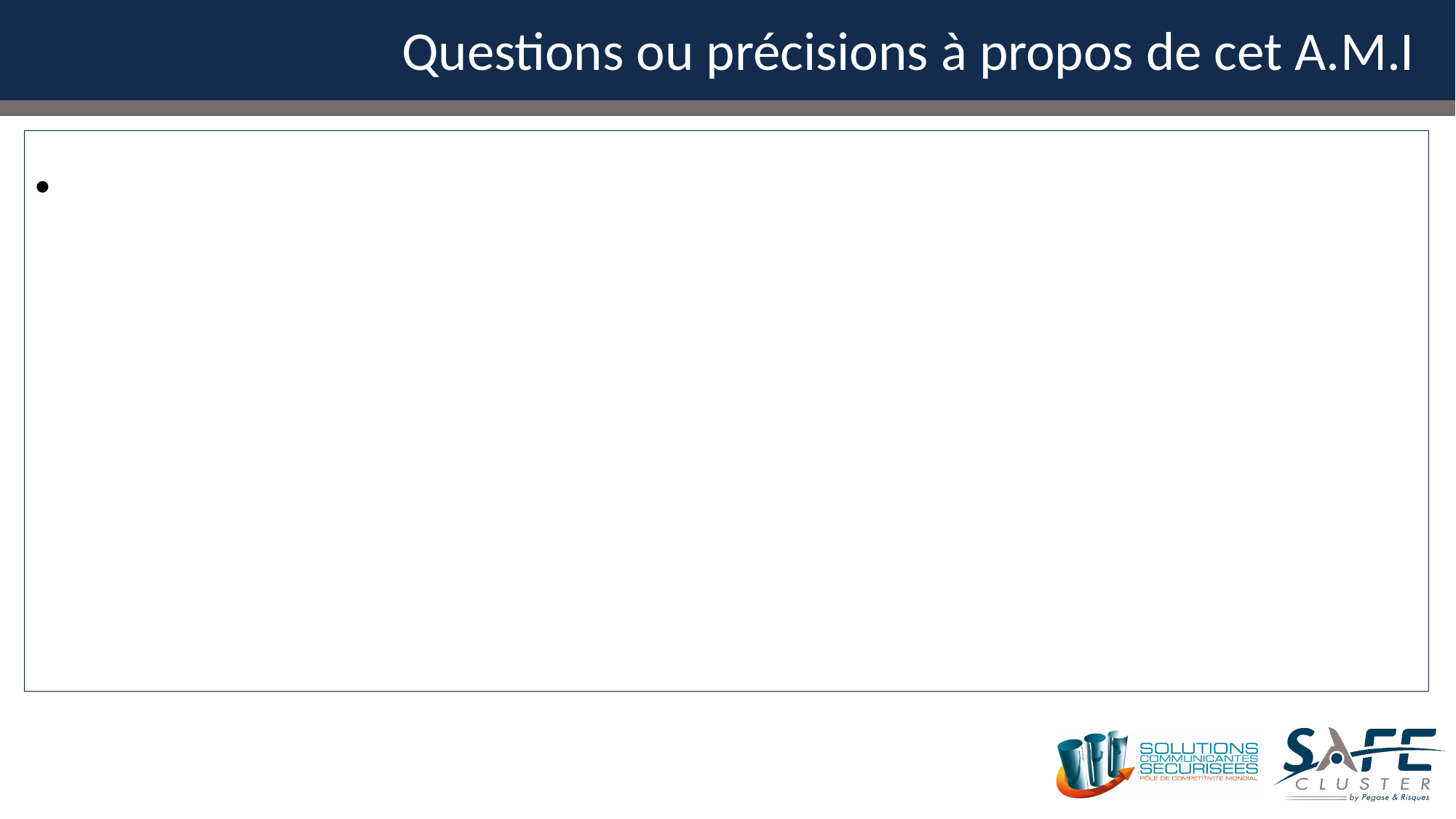

# Questions ou précisions à propos de cet A.M.I